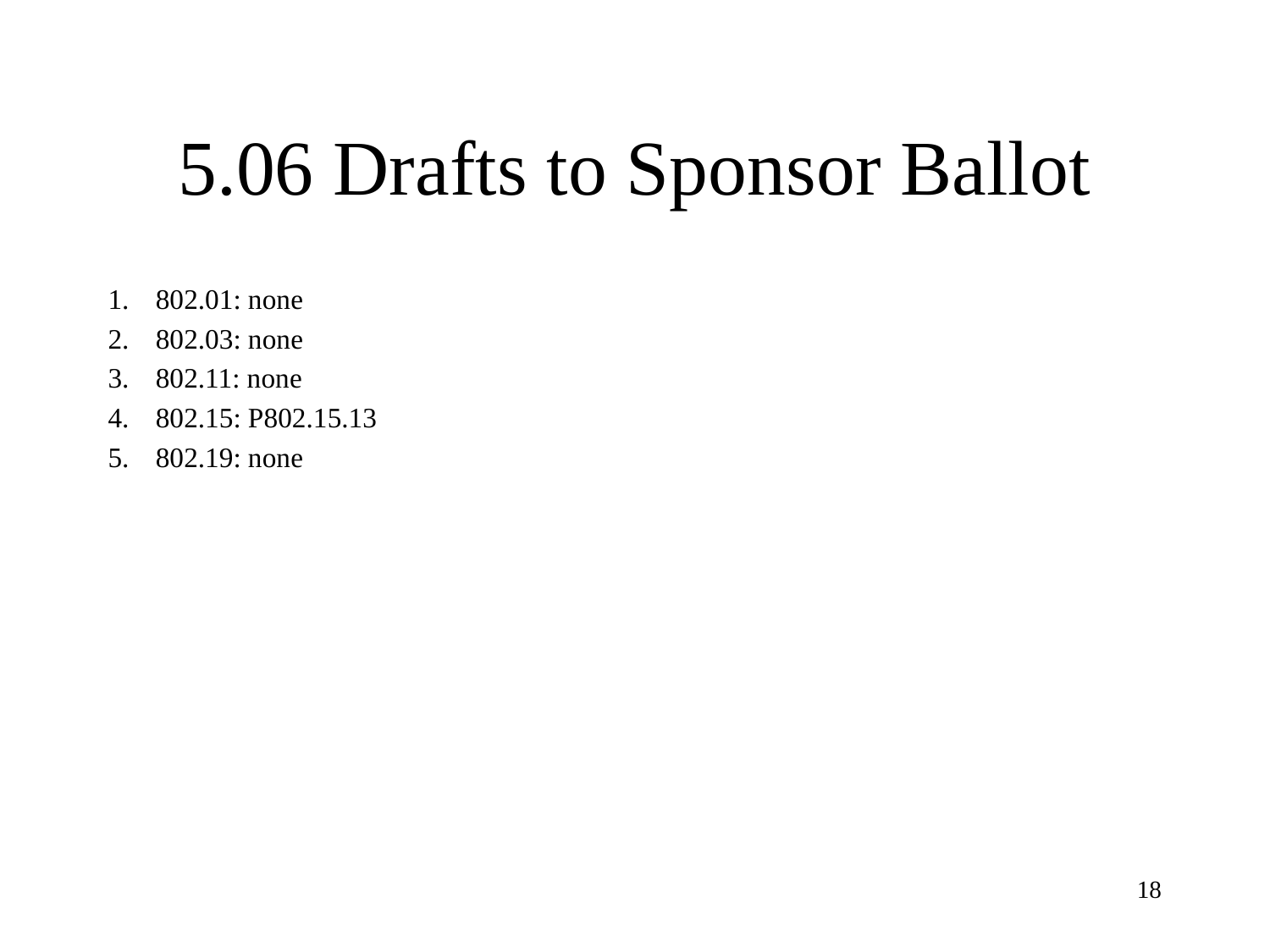

# 5.06 Drafts to Sponsor Ballot
802.01: none
802.03: none
802.11: none
802.15: P802.15.13
802.19: none

18